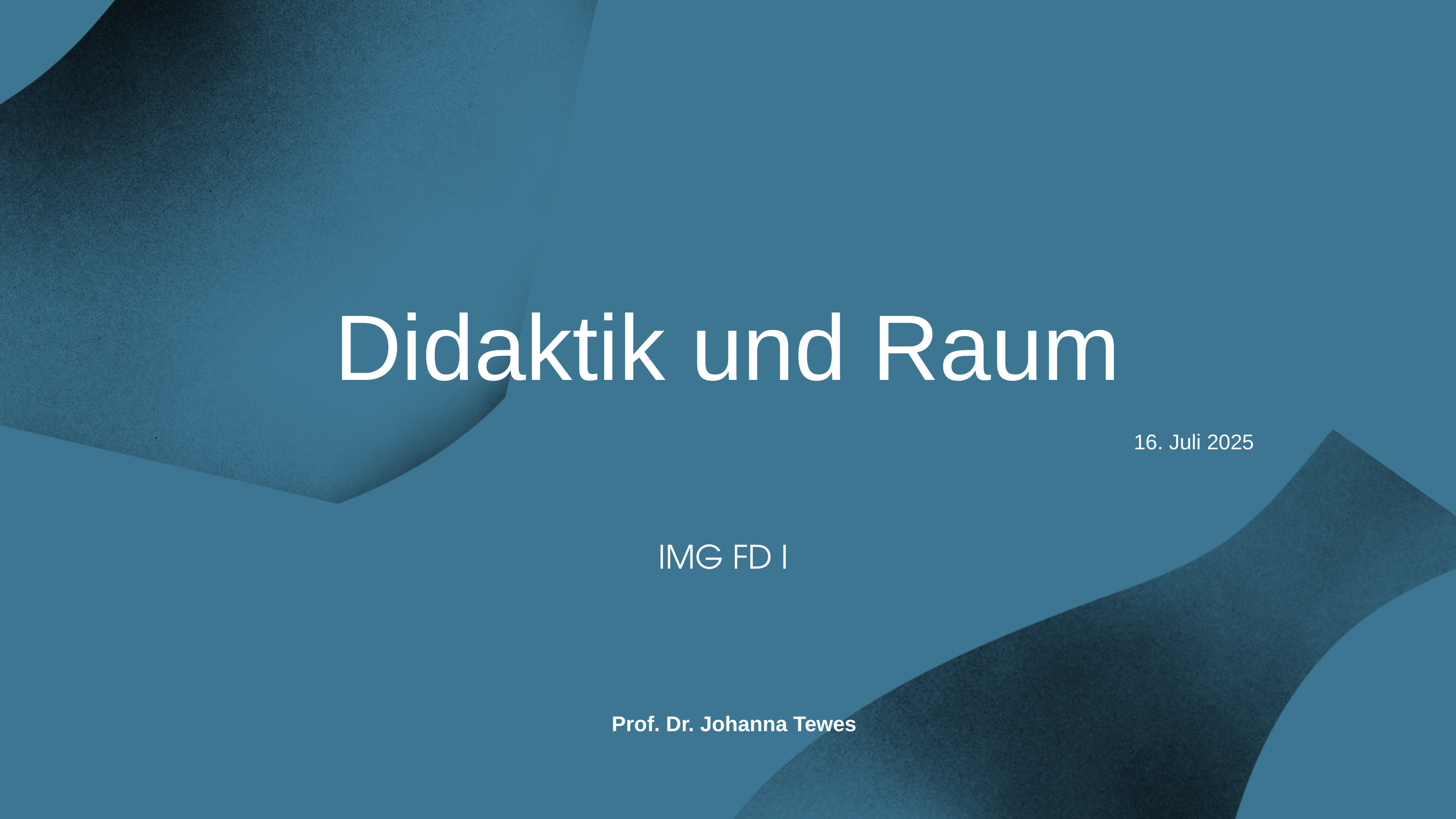

Didaktik und Raum
IMG FD I

16. Juli 2025
Prof. Dr. Johanna Tewes